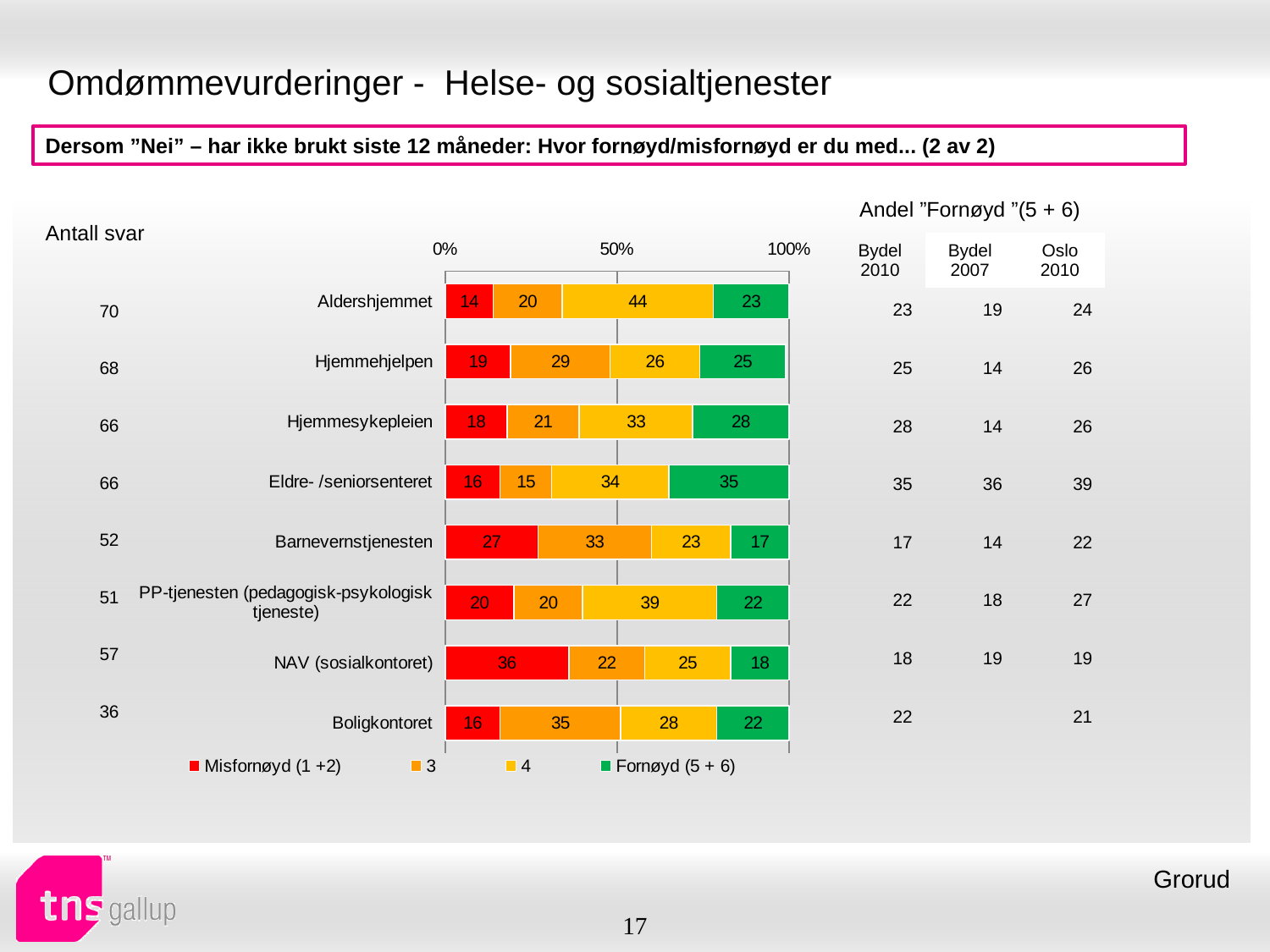

# Omdømmevurderinger -  Helse- og sosialtjenester
Dersom ”Nei” – har ikke brukt siste 12 måneder: Hvor fornøyd/misfornøyd er du med... (2 av 2)
| Andel ”Fornøyd ”(5 + 6) |  |  |
| --- | --- | --- |
| Bydel 2010 | Bydel 2007 | Oslo 2010 |
| Antall svar |
| --- |

### Chart

| Category | Misfornøyd (1 +2) | 3 | 4 | Fornøyd (5 + 6) |
|---|---|---|---|---|
| Aldershjemmet | 14.0 | 20.0 | 44.0 | 23.0 |
| Hjemmehjelpen | 19.0 | 29.0 | 26.0 | 25.0 |
| Hjemmesykepleien | 18.0 | 21.0 | 33.0 | 28.0 |
| Eldre- /seniorsenteret | 16.0 | 15.0 | 34.0 | 35.0 |
| Barnevernstjenesten | 27.0 | 33.0 | 23.0 | 17.0 |
| PP-tjenesten (pedagogisk-psykologisk tjeneste) | 20.0 | 20.0 | 39.0 | 22.0 |
| NAV (sosialkontoret) | 36.0 | 22.0 | 25.0 | 18.0 |
| Boligkontoret | 16.0 | 35.0 | 28.0 | 22.0 |
| 23 | 19 | 24 |
| --- | --- | --- |
| 25 | 14 | 26 |
| 28 | 14 | 26 |
| 35 | 36 | 39 |
| 17 | 14 | 22 |
| 22 | 18 | 27 |
| 18 | 19 | 19 |
| 22 |  | 21 |
| 70 |
| --- |
| 68 |
| 66 |
| 66 |
| 52 |
| 51 |
| 57 |
| 36 |
Grorud
17